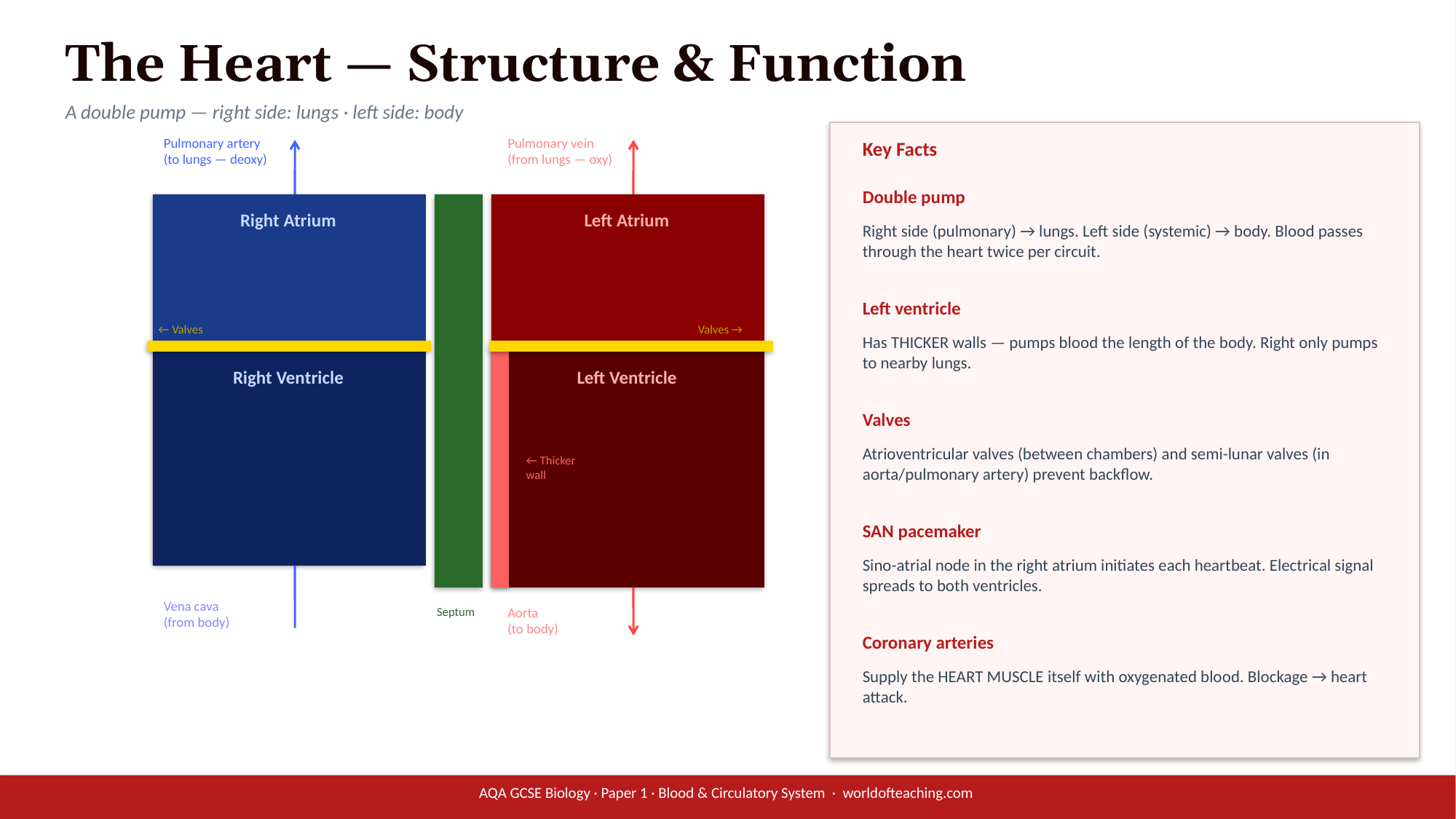

The Heart — Structure & Function
A double pump — right side: lungs · left side: body

Pulmonary artery
(to lungs — deoxy)
Pulmonary vein
(from lungs — oxy)
Key Facts

Double pump

Right Atrium
Left Atrium
Right side (pulmonary) → lungs. Left side (systemic) → body. Blood passes through the heart twice per circuit.
Left ventricle
← Valves
Valves →
Has THICKER walls — pumps blood the length of the body. Right only pumps to nearby lungs.

Right Ventricle
Left Ventricle
Valves
Atrioventricular valves (between chambers) and semi-lunar valves (in aorta/pulmonary artery) prevent backflow.
← Thicker
wall
SAN pacemaker
Sino-atrial node in the right atrium initiates each heartbeat. Electrical signal spreads to both ventricles.

Vena cava
(from body)
Septum
Aorta
(to body)
Coronary arteries
Supply the HEART MUSCLE itself with oxygenated blood. Blockage → heart attack.

AQA GCSE Biology · Paper 1 · Blood & Circulatory System  ·  worldofteaching.com